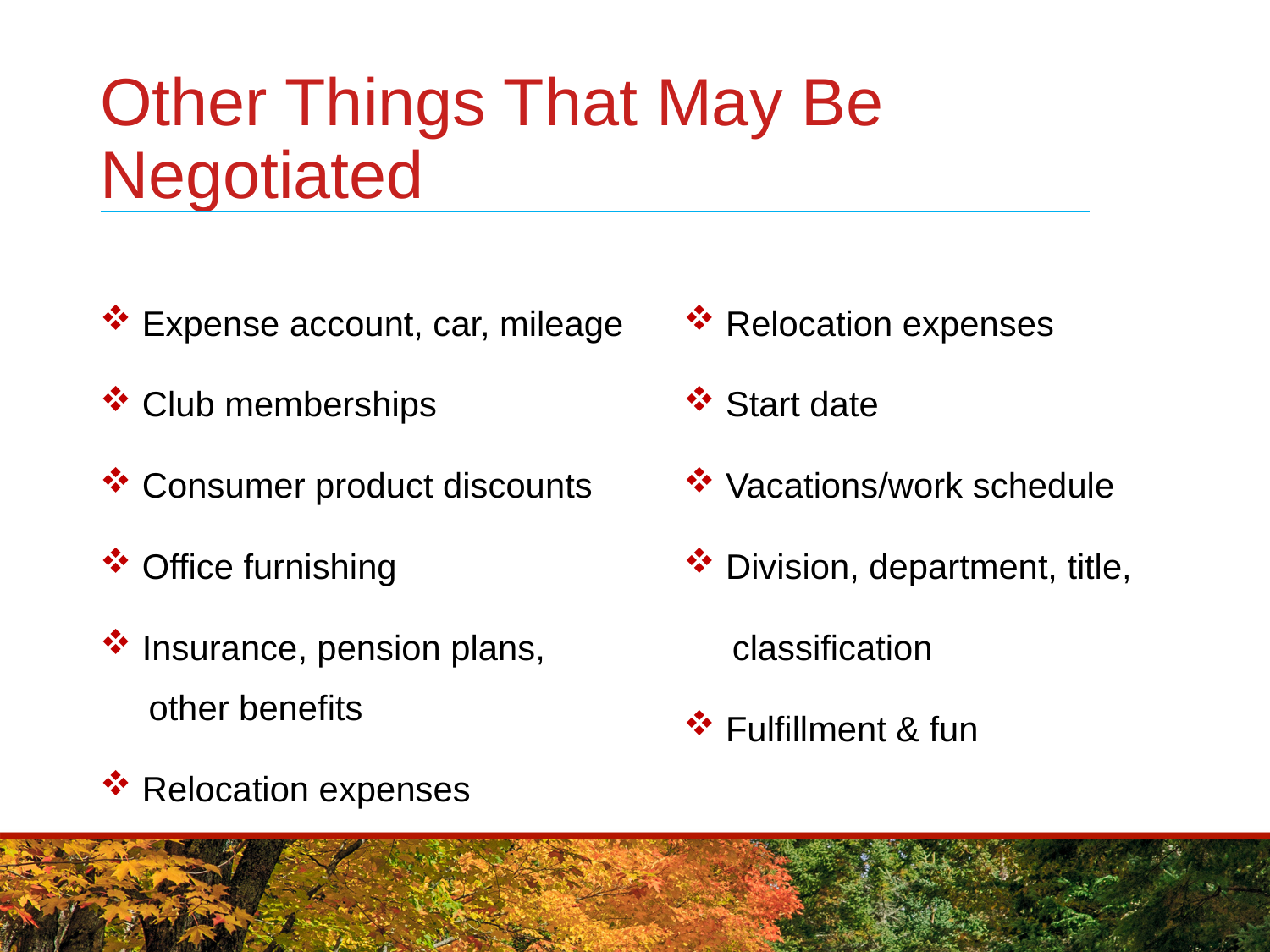

# Other Things That May Be Negotiated
 Expense account, car, mileage
 Club memberships
 Consumer product discounts
 Office furnishing
 Insurance, pension plans,
     other benefits
 Relocation expenses
 Relocation expenses
 Start date
 Vacations/work schedule
 Division, department, title,
     classification
 Fulfillment & fun